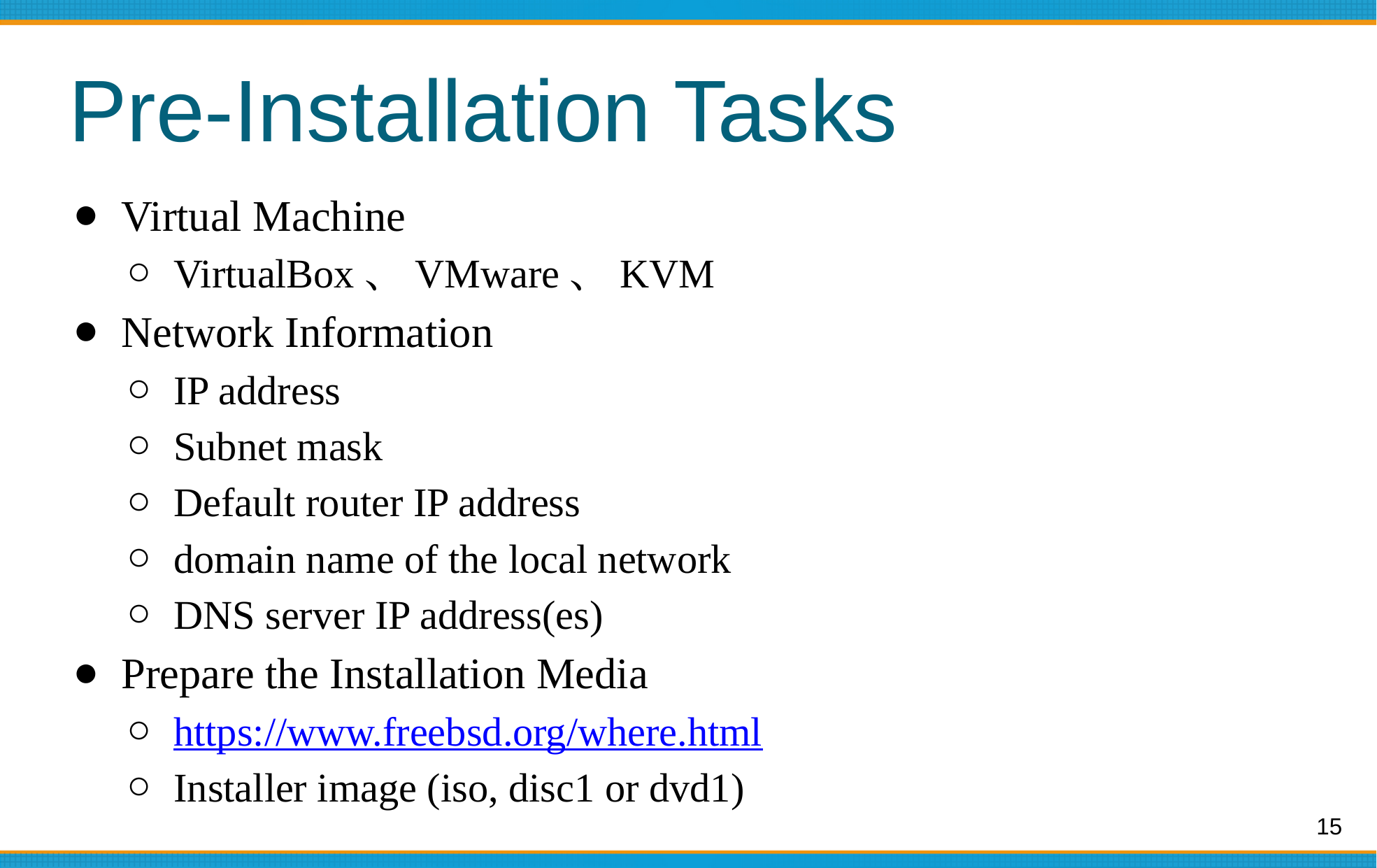

# Pre-Installation Tasks
Virtual Machine
VirtualBox、VMware、KVM
Network Information
IP address
Subnet mask
Default router IP address
domain name of the local network
DNS server IP address(es)
Prepare the Installation Media
https://www.freebsd.org/where.html
Installer image (iso, disc1 or dvd1)

15